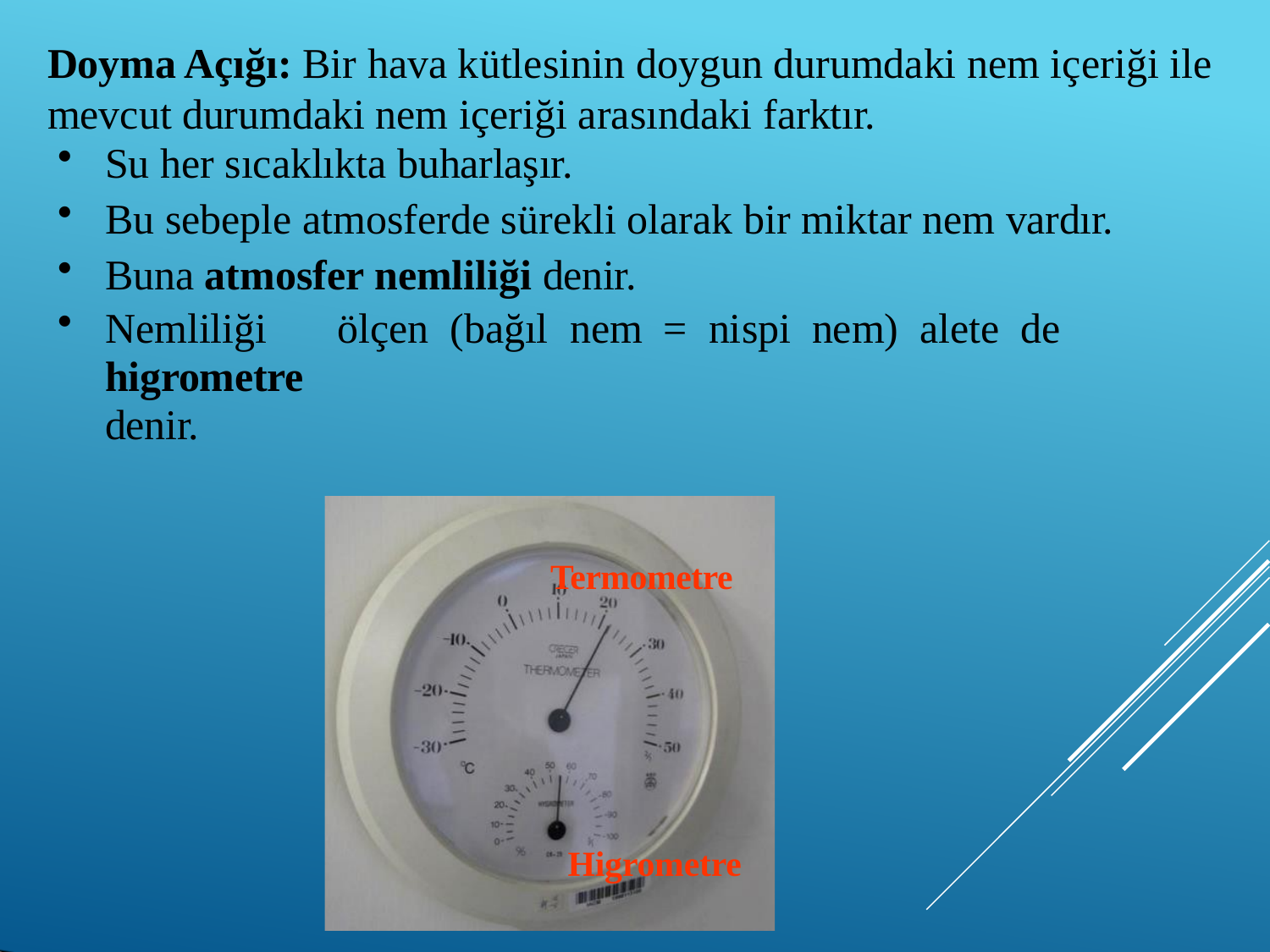

# Doyma Açığı: Bir hava kütlesinin doygun durumdaki nem içeriği ile  mevcut durumdaki nem içeriği arasındaki farktır.
Su her sıcaklıkta buharlaşır.
Bu sebeple atmosferde sürekli olarak bir miktar nem vardır.
Buna atmosfer nemliliği denir.
Nemliliği	ölçen	(bağıl	nem	=	nispi	nem)	alete	de	higrometre
denir.

Termometre

Higrometre